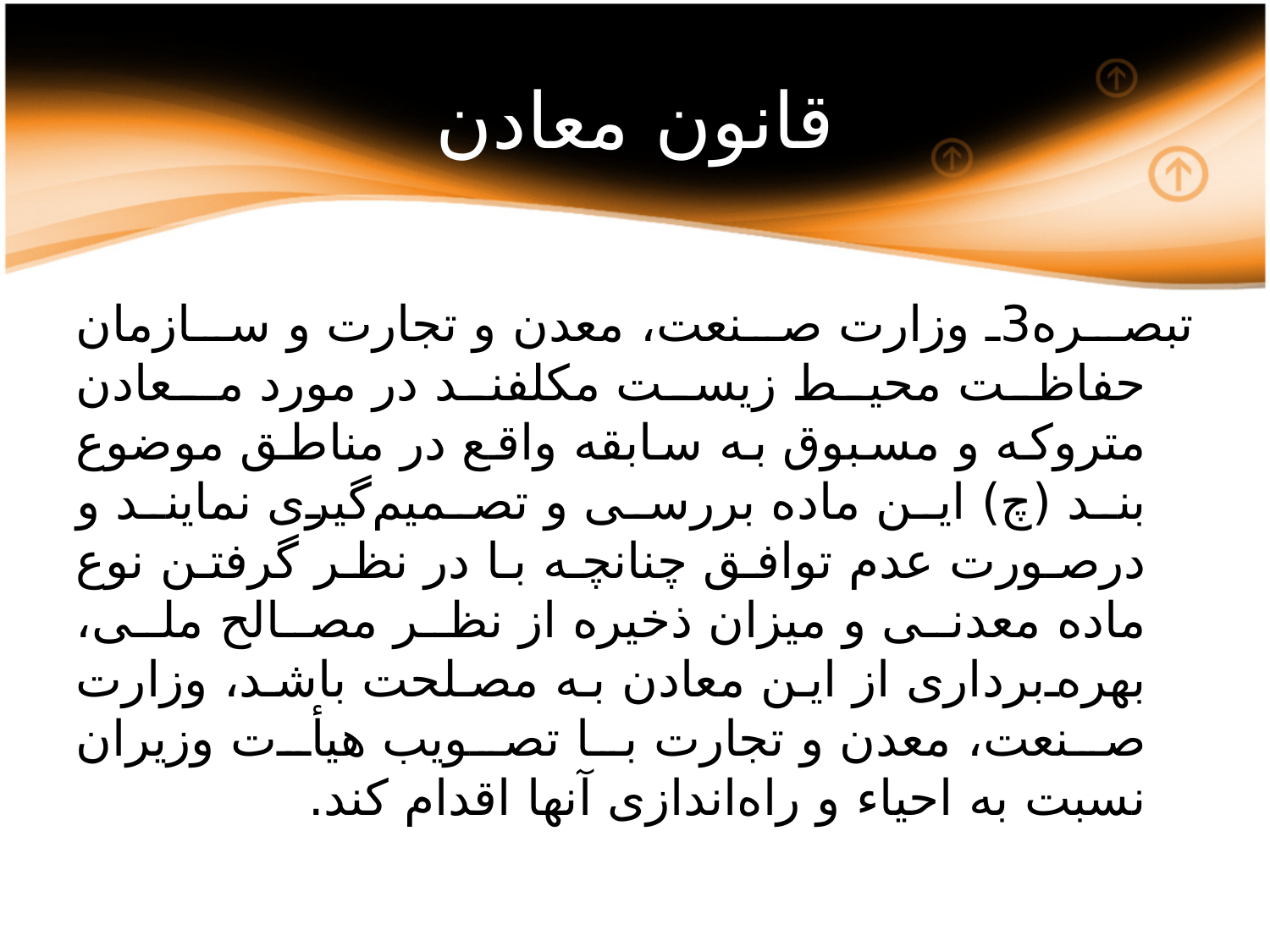

# قانون معادن
تبصره3ـ وزارت صنعت، معدن و تجارت و سازمان حفاظت محیط زیست مکلفند در مورد مـعادن متروکه و مسبوق به سابقه واقع در مناطق موضوع بند (چ) این ماده بررسی و تصمیم‌گیری نمایند و درصورت عدم توافق چنانچه با در نظر گرفتن نوع ماده معدنی و میزان ذخیره از نظر مصالح ملی، بهره‌برداری از این معادن به مصلحت باشد، وزارت صنعت، معدن و تجارت با تصویب هیأت وزیران نسبت به احیاء و راه‌اندازی آنها اقدام کند.